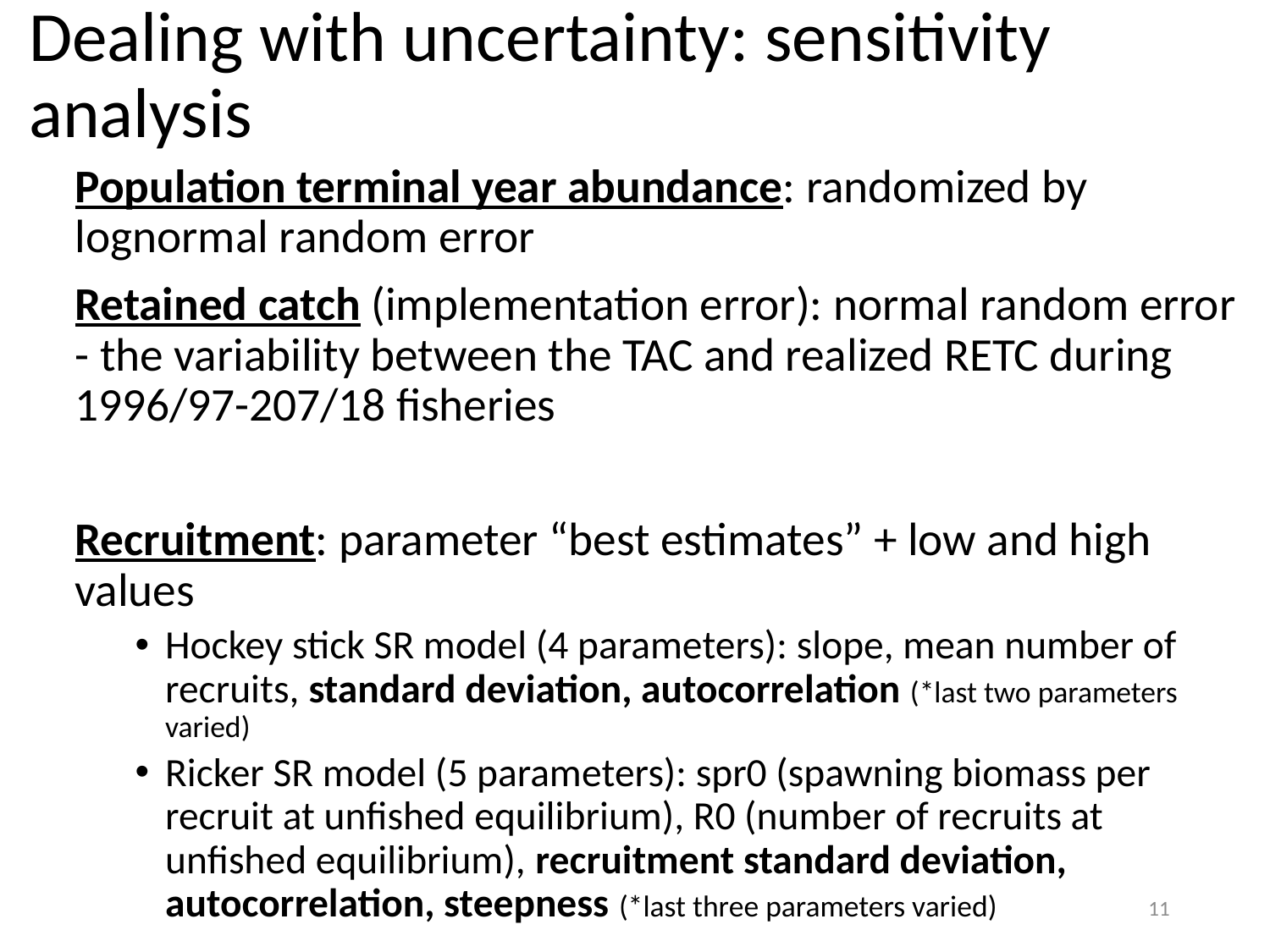

# Dealing with uncertainty: sensitivity analysis
Population terminal year abundance: randomized by lognormal random error
Retained catch (implementation error): normal random error - the variability between the TAC and realized RETC during 1996/97-207/18 fisheries

Recruitment: parameter “best estimates” + low and high values
Hockey stick SR model (4 parameters): slope, mean number of recruits, standard deviation, autocorrelation (*last two parameters varied)
Ricker SR model (5 parameters): spr0 (spawning biomass per recruit at unfished equilibrium), R0 (number of recruits at unfished equilibrium), recruitment standard deviation, autocorrelation, steepness (*last three parameters varied)
11